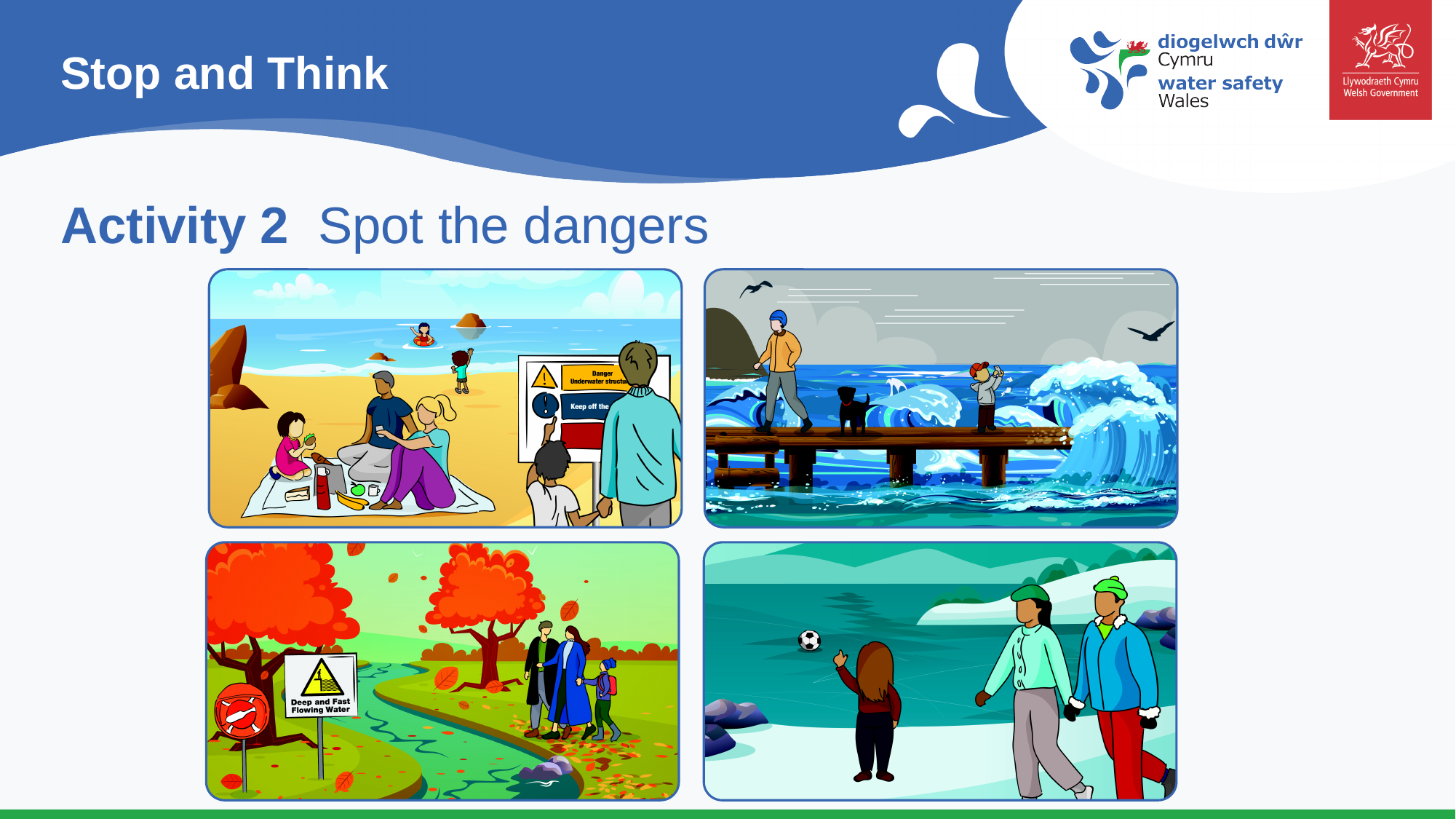

Stop and Think
Activity 2  Spot the dangers